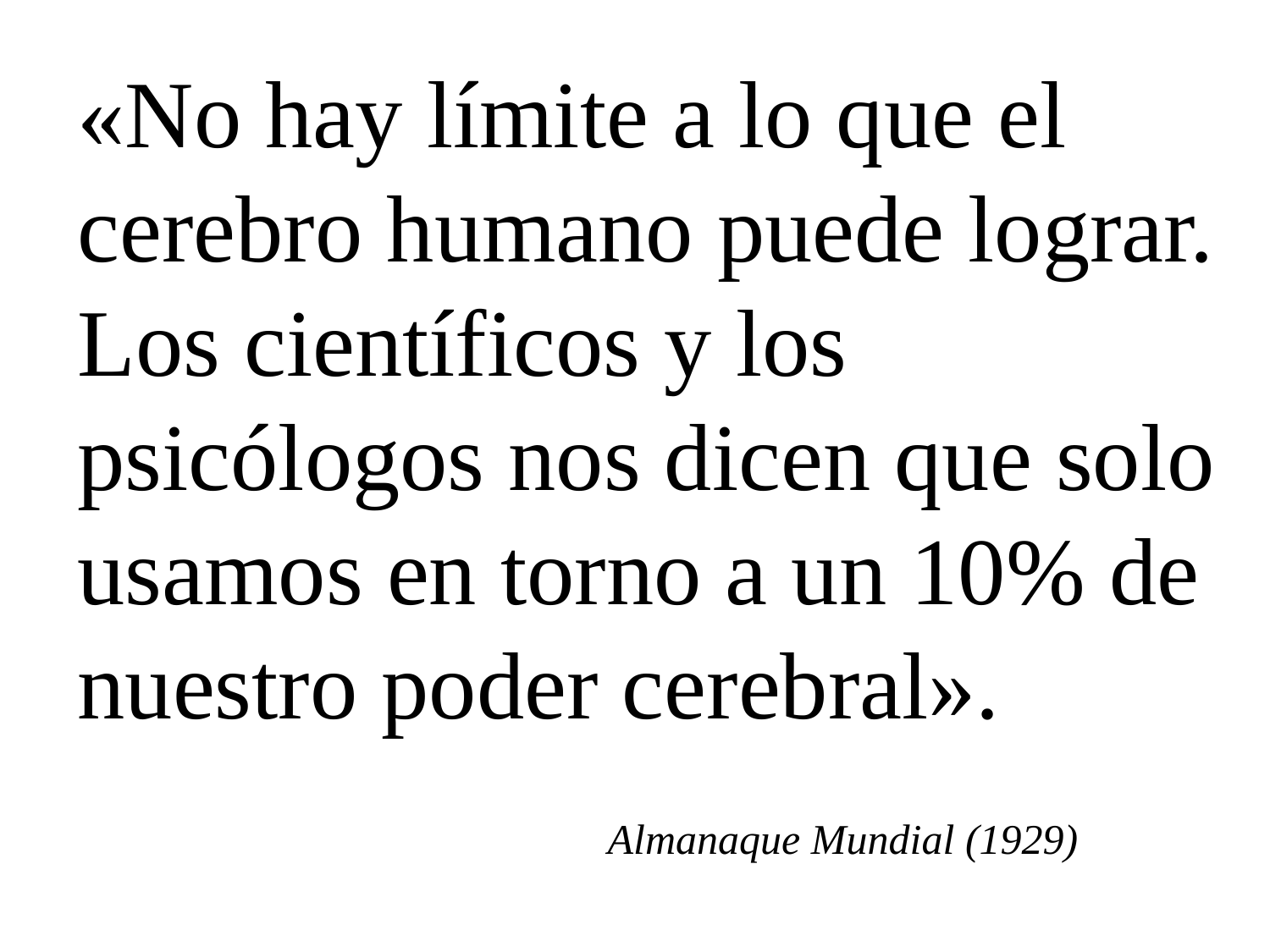

«No hay límite a lo que el cerebro humano puede lograr. Los científicos y los psicólogos nos dicen que solo usamos en torno a un 10% de nuestro poder cerebral».
Almanaque Mundial (1929)